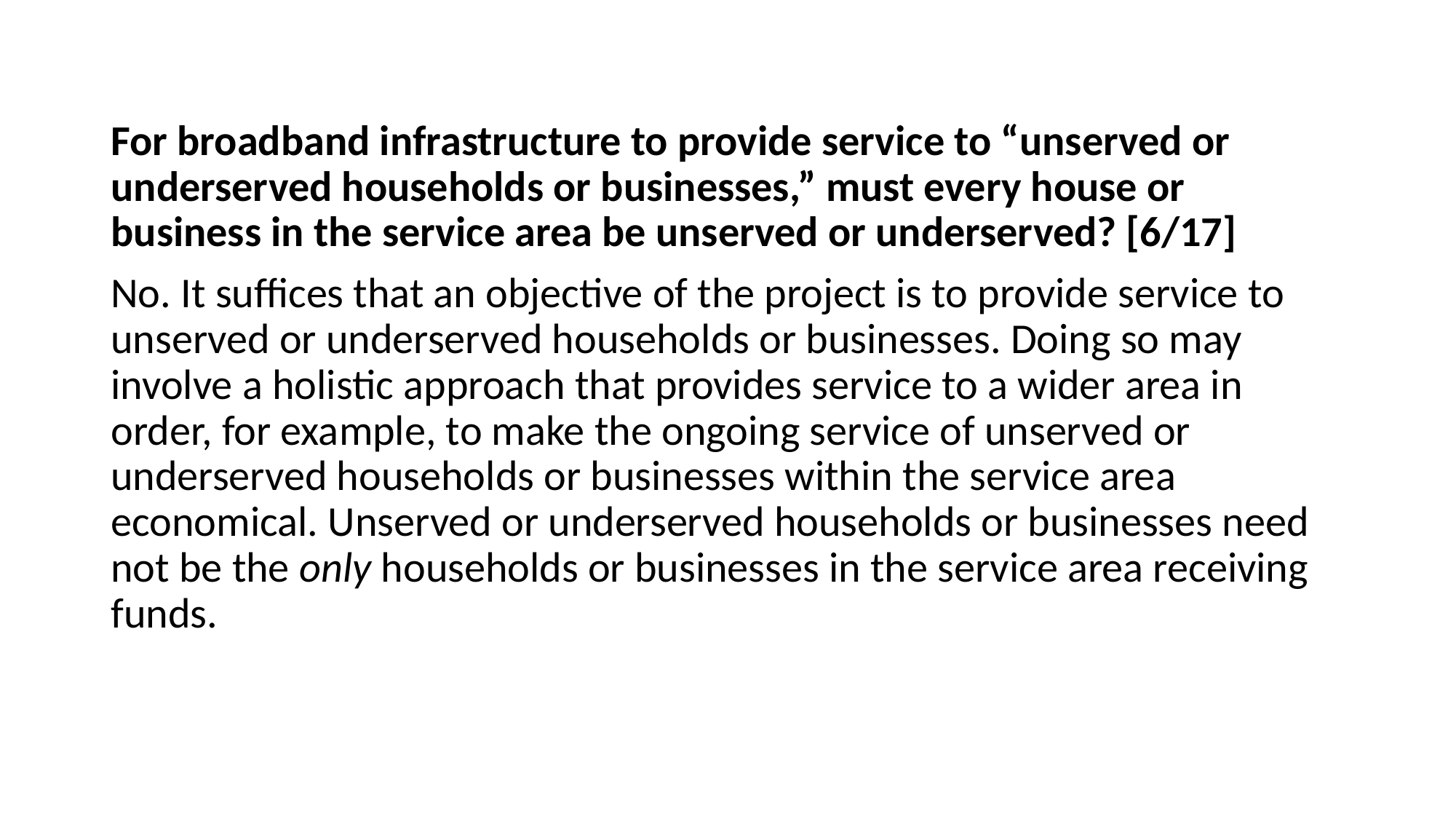

For broadband infrastructure to provide service to “unserved or underserved households or businesses,” must every house or business in the service area be unserved or underserved? [6/17]
No. It suffices that an objective of the project is to provide service to unserved or underserved households or businesses. Doing so may involve a holistic approach that provides service to a wider area in order, for example, to make the ongoing service of unserved or underserved households or businesses within the service area economical. Unserved or underserved households or businesses need not be the only households or businesses in the service area receiving funds.